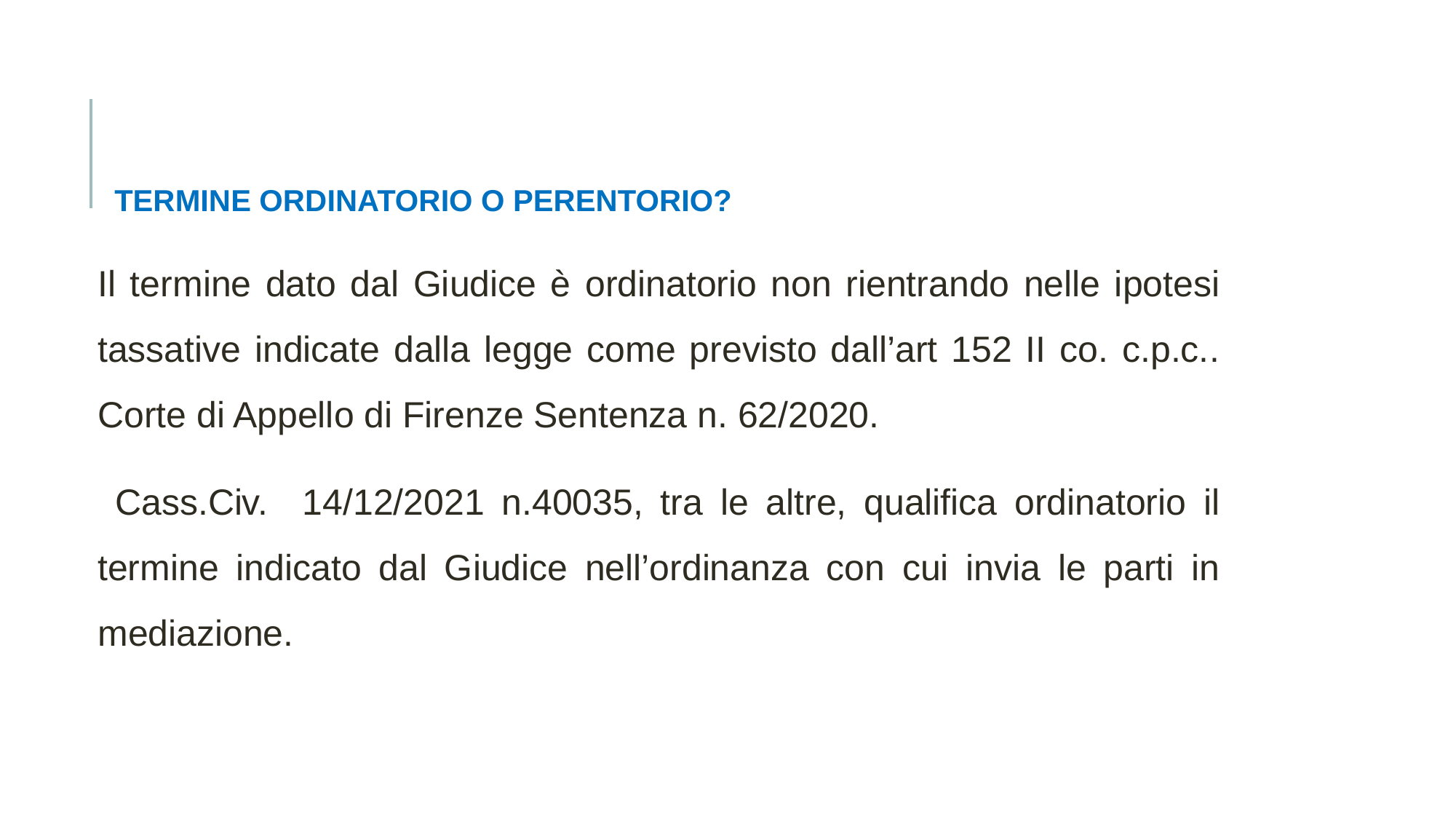

TERMINE ORDINATORIO O PERENTORIO?
Il termine dato dal Giudice è ordinatorio non rientrando nelle ipotesi tassative indicate dalla legge come previsto dall’art 152 II co. c.p.c.. Corte di Appello di Firenze Sentenza n. 62/2020.
 Cass.Civ.  14/12/2021 n.40035, tra le altre, qualifica ordinatorio il termine indicato dal Giudice nell’ordinanza con cui invia le parti in mediazione.